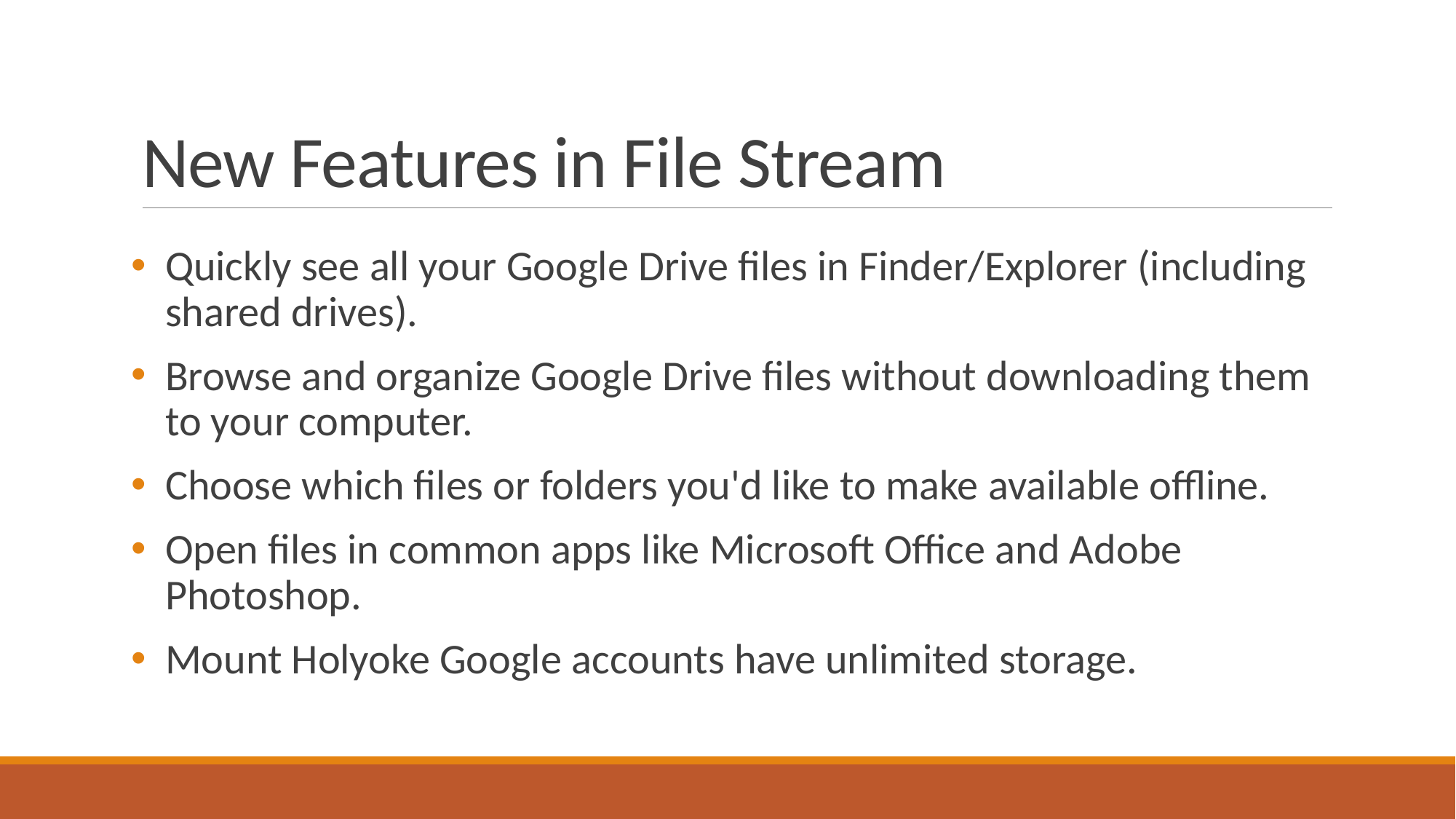

# New Features in File Stream
Quickly see all your Google Drive files in Finder/Explorer (including shared drives).
Browse and organize Google Drive files without downloading them to your computer.
Choose which files or folders you'd like to make available offline.
Open files in common apps like Microsoft Office and Adobe Photoshop.
Mount Holyoke Google accounts have unlimited storage.